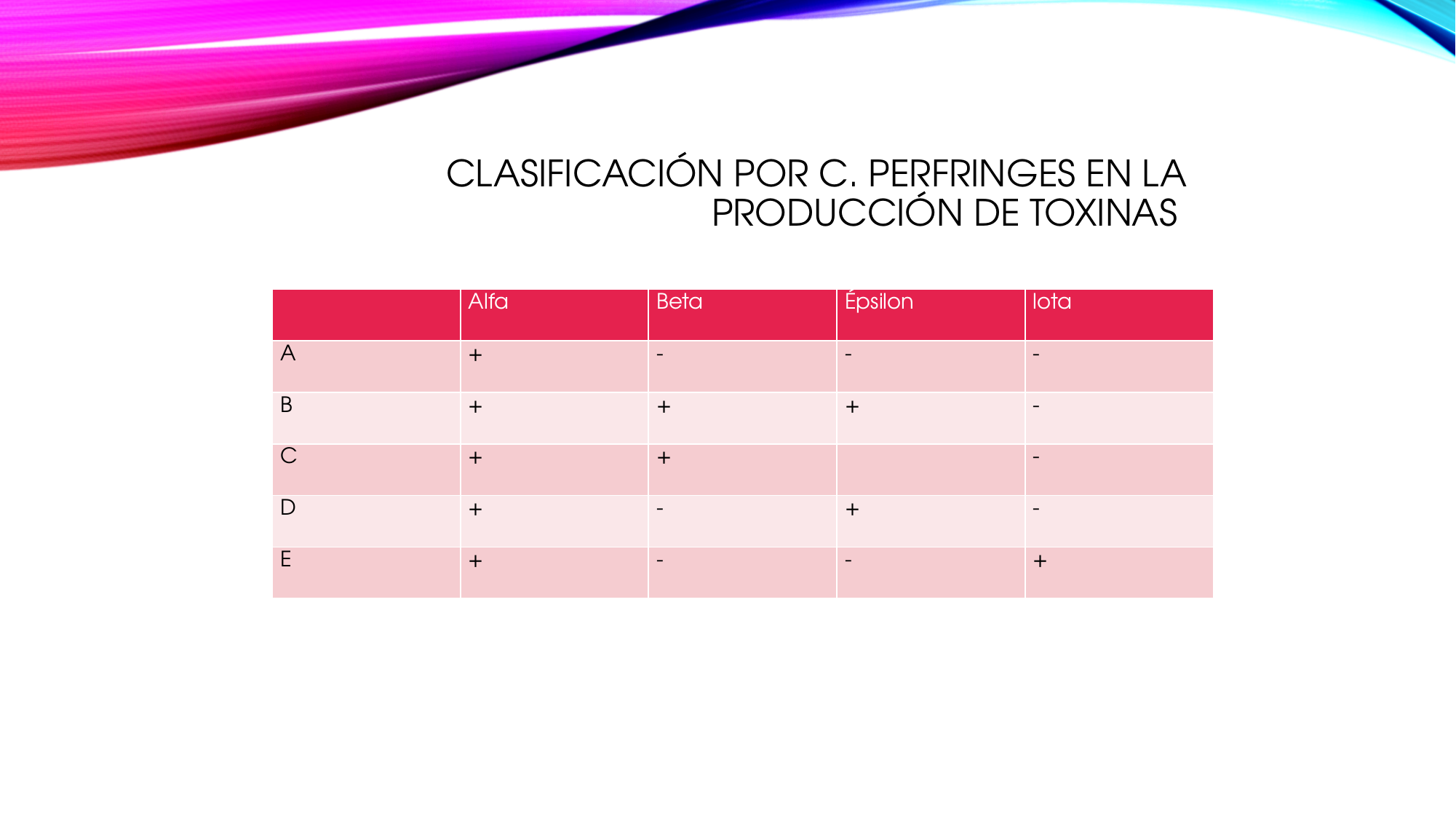

# Clasificación por C. perfringes en la producción de toxinas
|  | Alfa | Beta | Épsilon | lota |
| --- | --- | --- | --- | --- |
| A | + | - | - | - |
| B | + | + | + | - |
| C | + | + |  | - |
| D | + | - | + | - |
| E | + | - | - | + |